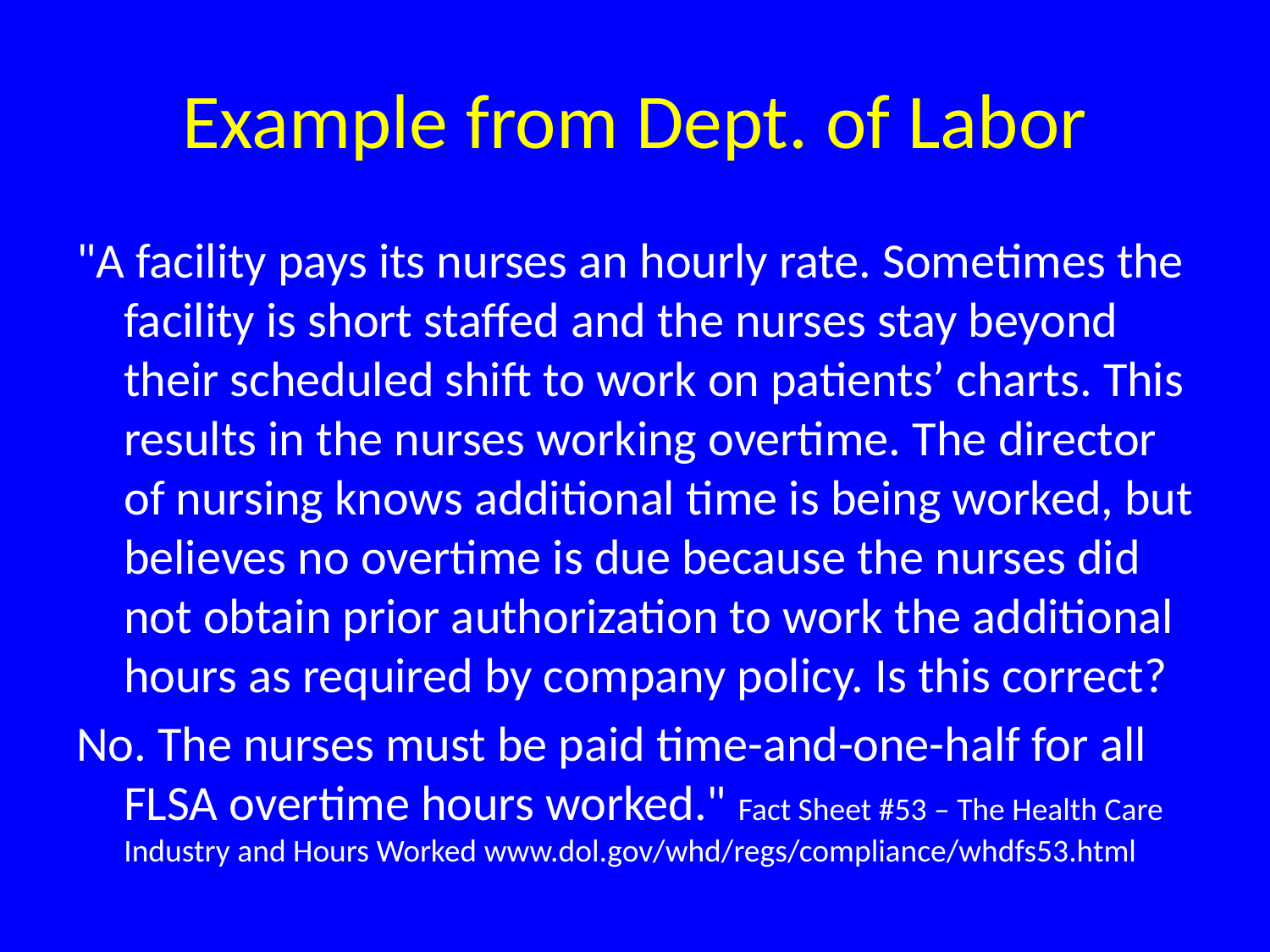

# Example from Dept. of Labor
"A facility pays its nurses an hourly rate. Sometimes the facility is short staffed and the nurses stay beyond their scheduled shift to work on patients’ charts. This results in the nurses working overtime. The director of nursing knows additional time is being worked, but believes no overtime is due because the nurses did not obtain prior authorization to work the additional hours as required by company policy. Is this correct?
No. The nurses must be paid time-and-one-half for all FLSA overtime hours worked." Fact Sheet #53 – The Health Care Industry and Hours Worked www.dol.gov/whd/regs/compliance/whdfs53.html